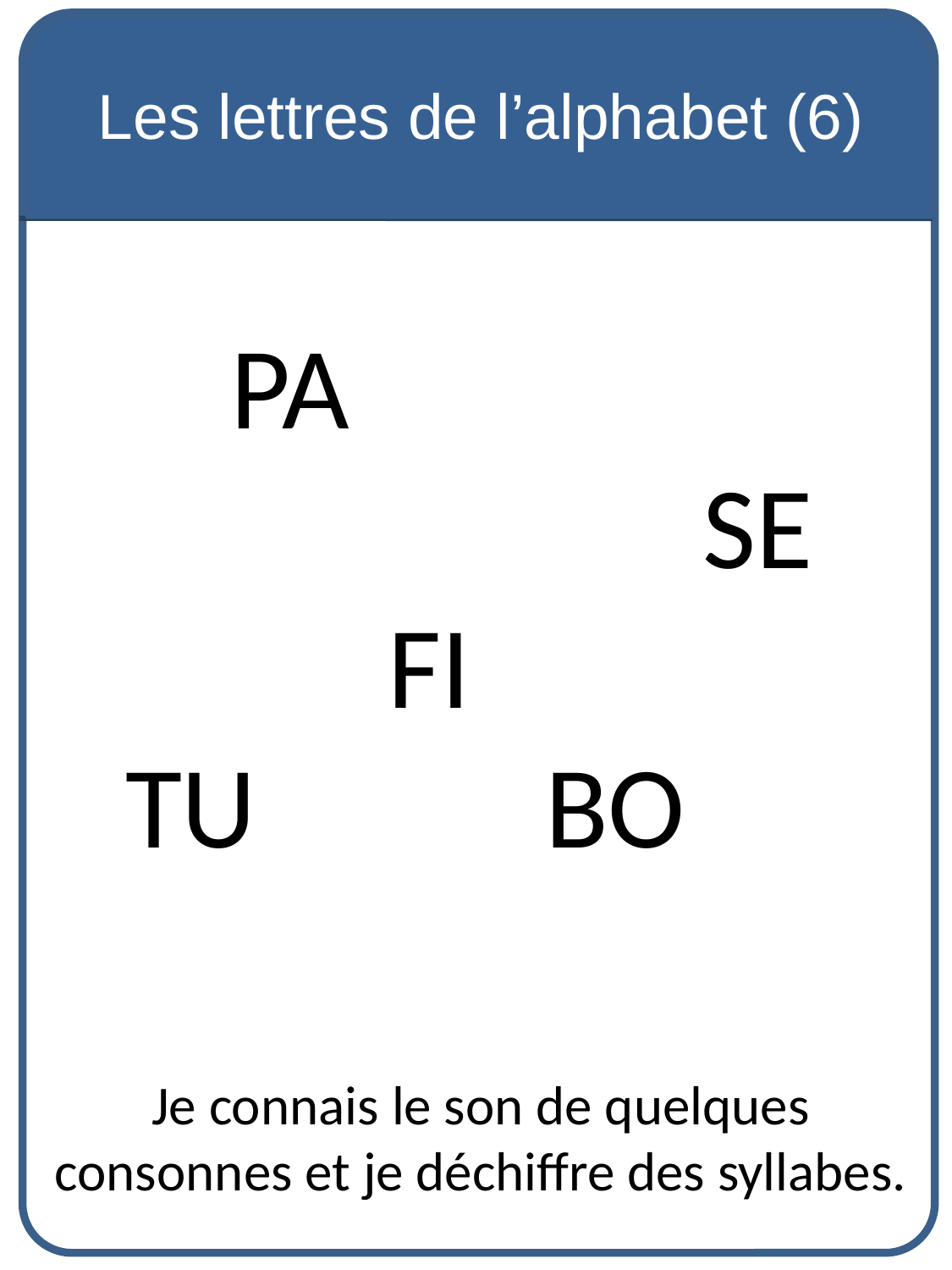

Les lettres de l’alphabet (6)
    PA
                      SE
          FI
TU           BO
Je connais le son de quelques consonnes et je déchiffre des syllabes.